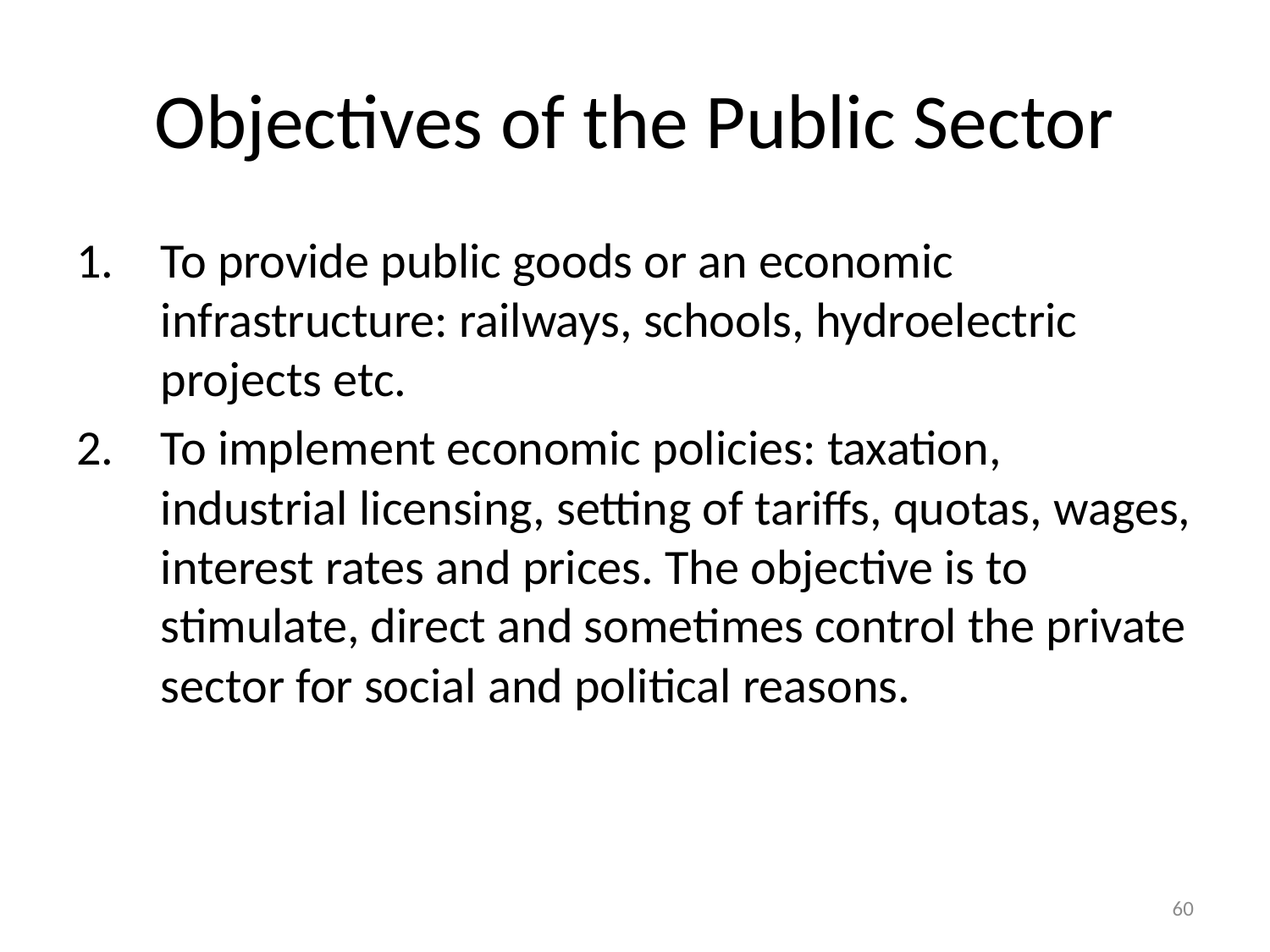

# Objectives of the Public Sector
To provide public goods or an economic infrastructure: railways, schools, hydroelectric projects etc.
To implement economic policies: taxation, industrial licensing, setting of tariffs, quotas, wages, interest rates and prices. The objective is to stimulate, direct and sometimes control the private sector for social and political reasons.
60